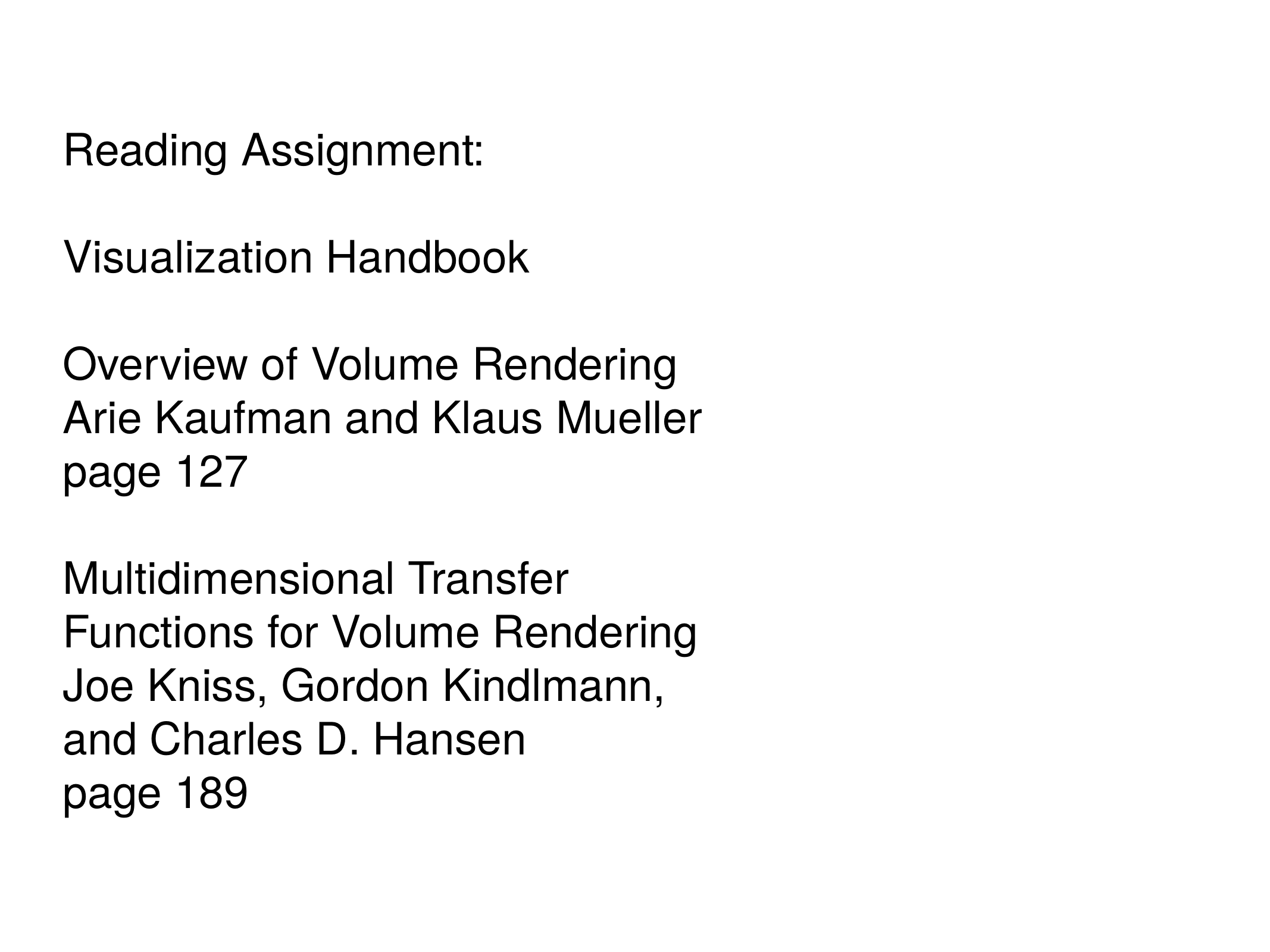

# Reading Assignment: Visualization Handbook Overview of Volume Rendering Arie Kaufman and Klaus Mueller page 127 Multidimensional Transfer Functions for Volume Rendering Joe Kniss, Gordon Kindlmann, and Charles D. Hansen page 189